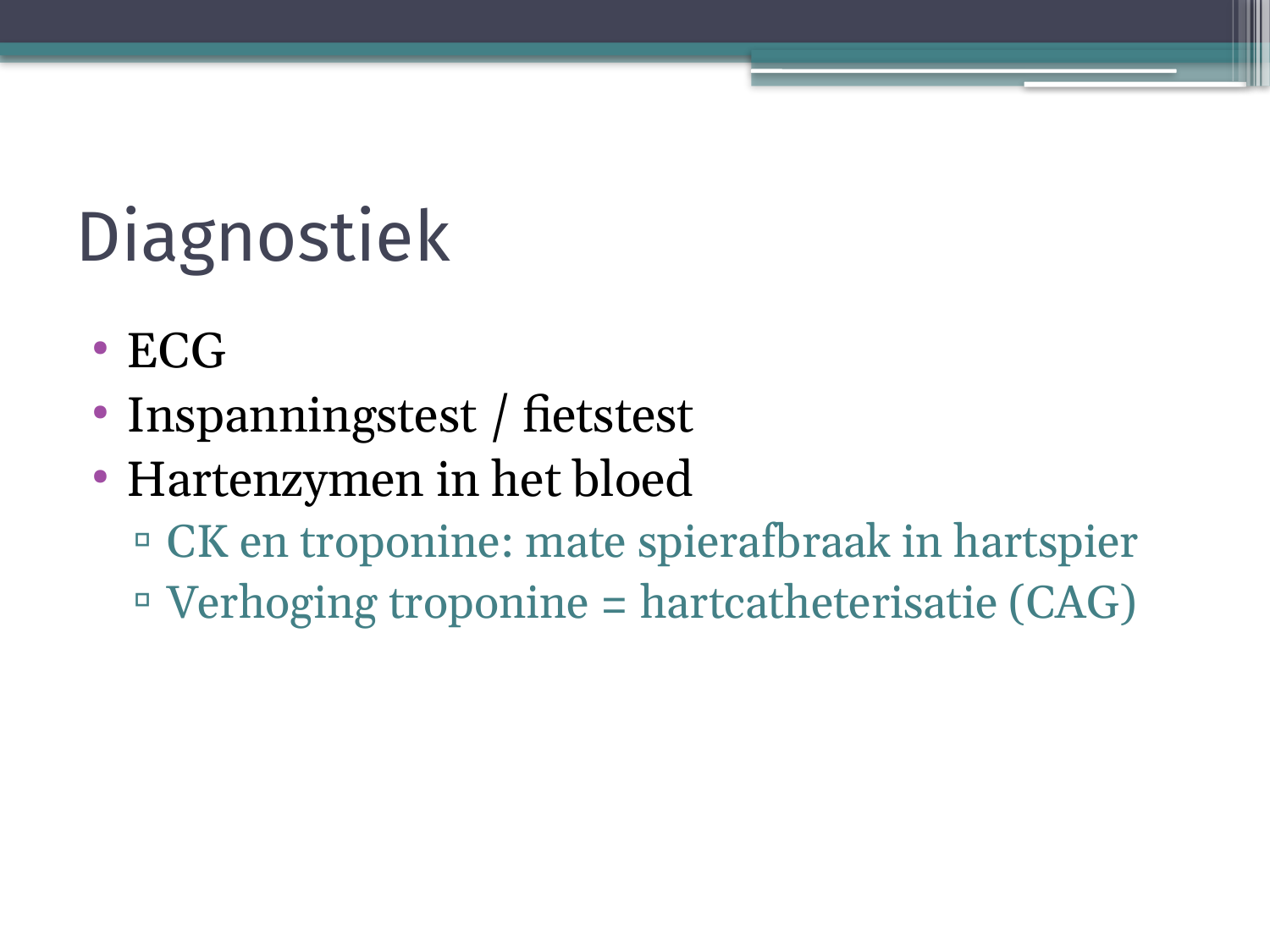

# Diagnostiek
ECG
Inspanningstest / fietstest
Hartenzymen in het bloed
CK en troponine: mate spierafbraak in hartspier
Verhoging troponine = hartcatheterisatie (CAG)